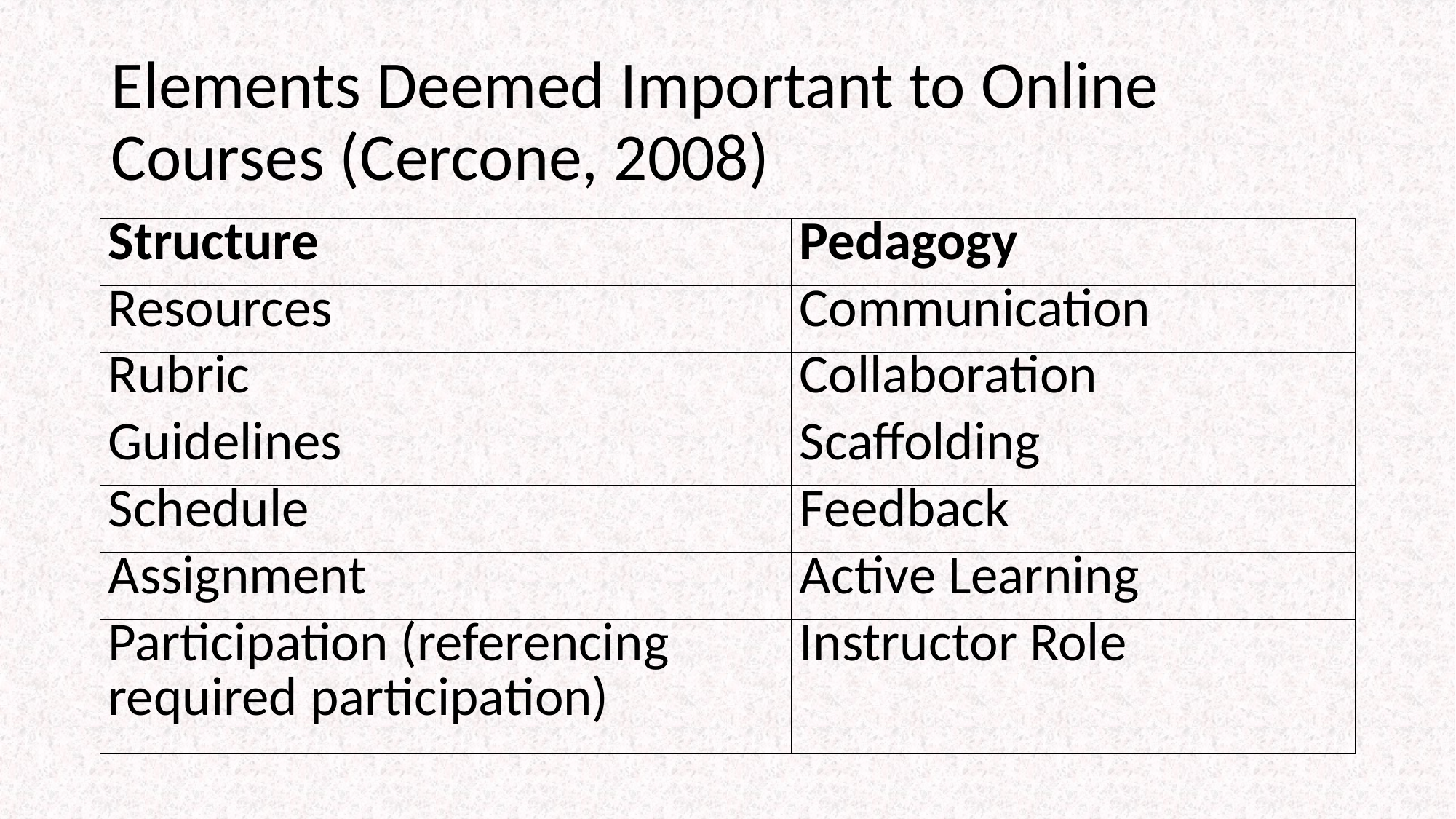

# Elements Deemed Important to Online Courses (Cercone, 2008)
| Structure | Pedagogy |
| --- | --- |
| Resources | Communication |
| Rubric | Collaboration |
| Guidelines | Scaffolding |
| Schedule | Feedback |
| Assignment | Active Learning |
| Participation (referencing required participation) | Instructor Role |